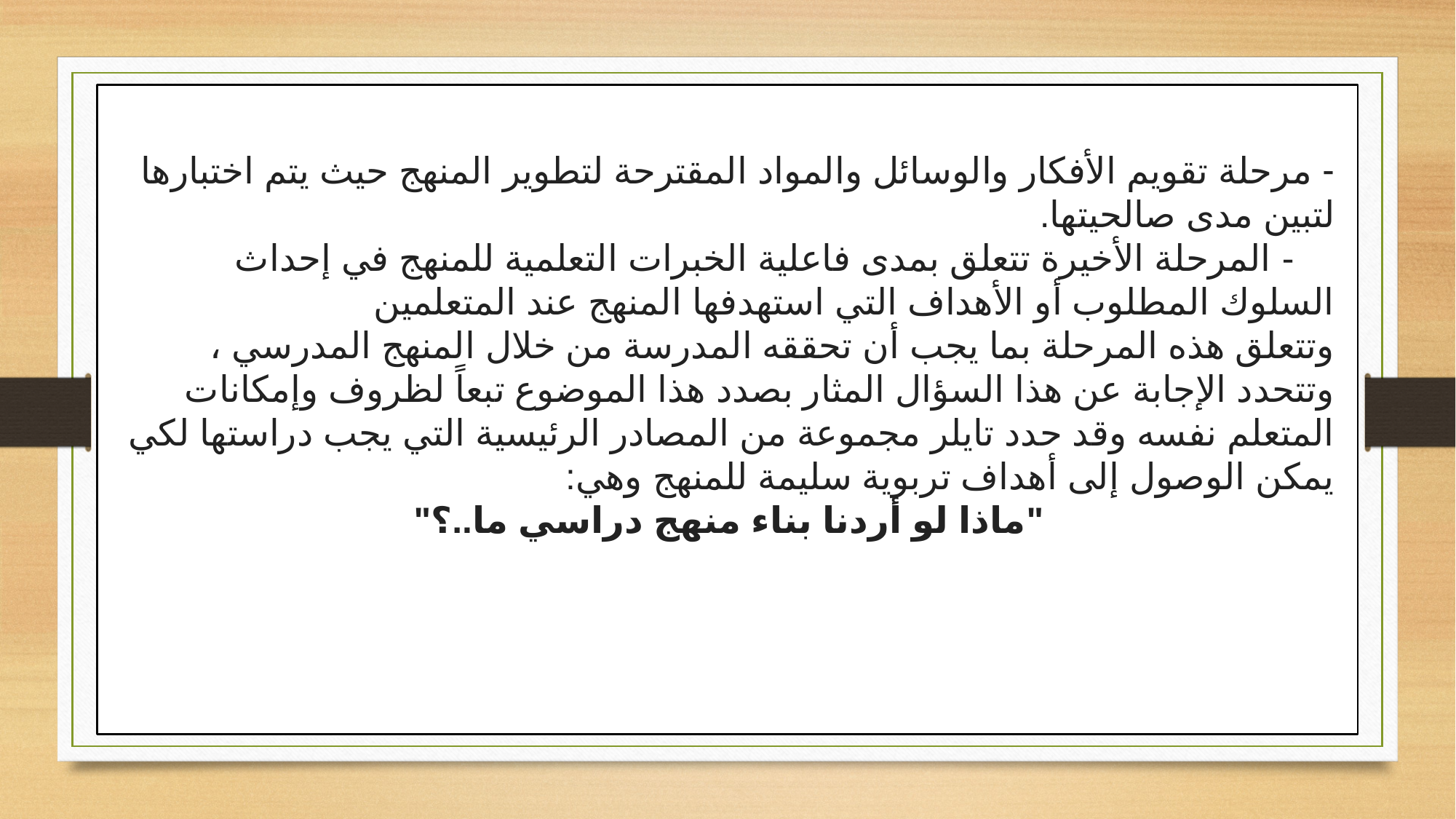

- مرحلة تقويم الأفكار والوسائل والمواد المقترحة لتطوير المنهج حيث يتم اختبارها لتبين مدى صالحيتها.
    - المرحلة الأخيرة تتعلق بمدى فاعلية الخبرات التعلمية للمنهج في إحداث السلوك المطلوب أو الأهداف التي استهدفها المنهج عند المتعلمين
وتتعلق هذه المرحلة بما يجب أن تحققه المدرسة من خلال المنهج المدرسي ، وتتحدد الإجابة عن هذا السؤال المثار بصدد هذا الموضوع تبعاً لظروف وإمكانات المتعلم نفسه وقد حدد تايلر مجموعة من المصادر الرئيسية التي يجب دراستها لكي يمكن الوصول إلى أهداف تربوية سليمة للمنهج وهي:
"ماذا لو أردنا بناء منهج دراسي ما..؟"